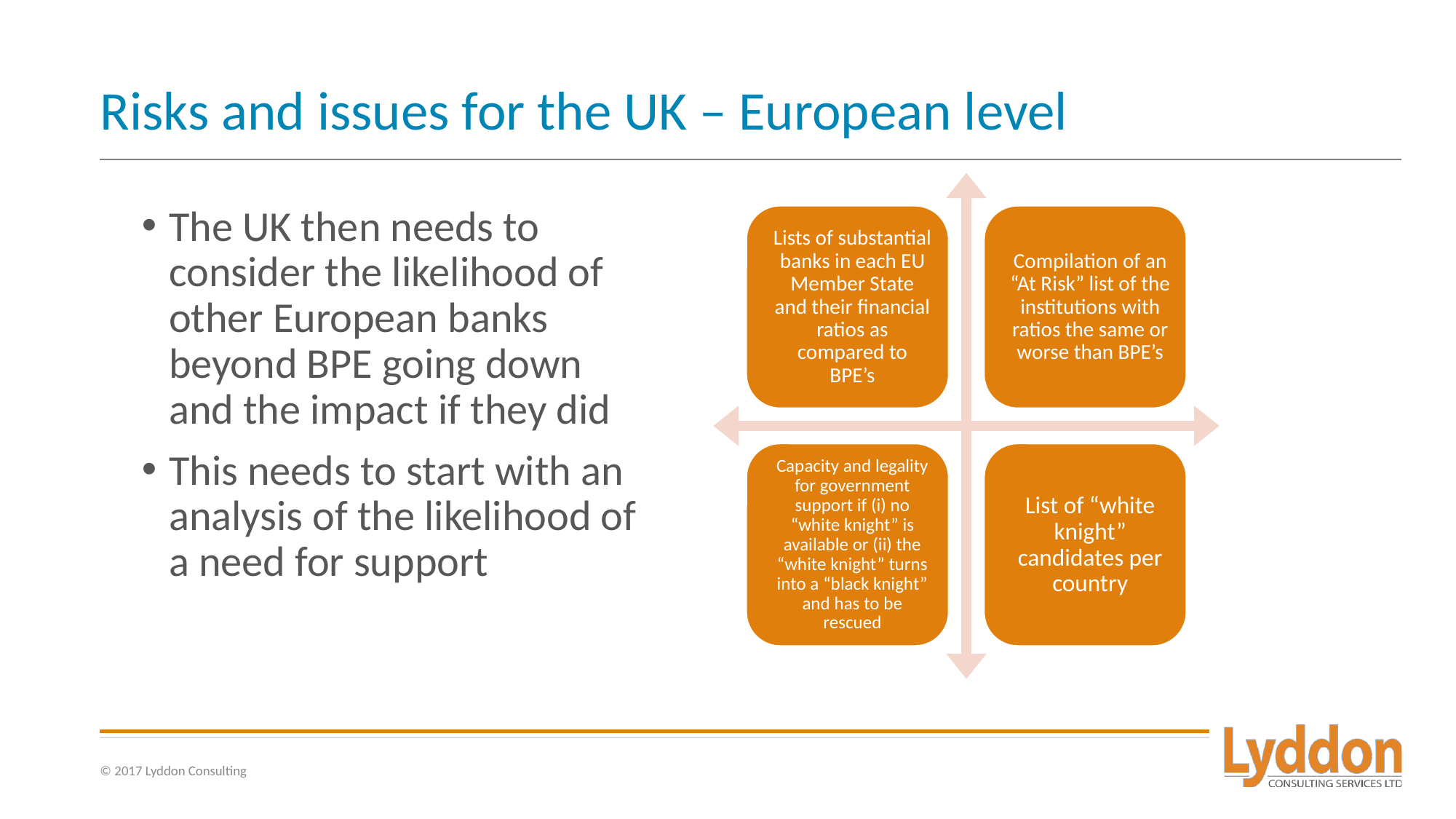

# Risks and issues for the UK – European level
Lists of substantial banks in each EU Member State and their financial ratios as compared to BPE’s
Compilation of an “At Risk” list of the institutions with ratios the same or worse than BPE’s
Capacity and legality for government support if (i) no “white knight” is available or (ii) the “white knight” turns into a “black knight” and has to be rescued
List of “white knight” candidates per country
The UK then needs to consider the likelihood of other European banks beyond BPE going down and the impact if they did
This needs to start with an analysis of the likelihood of a need for support